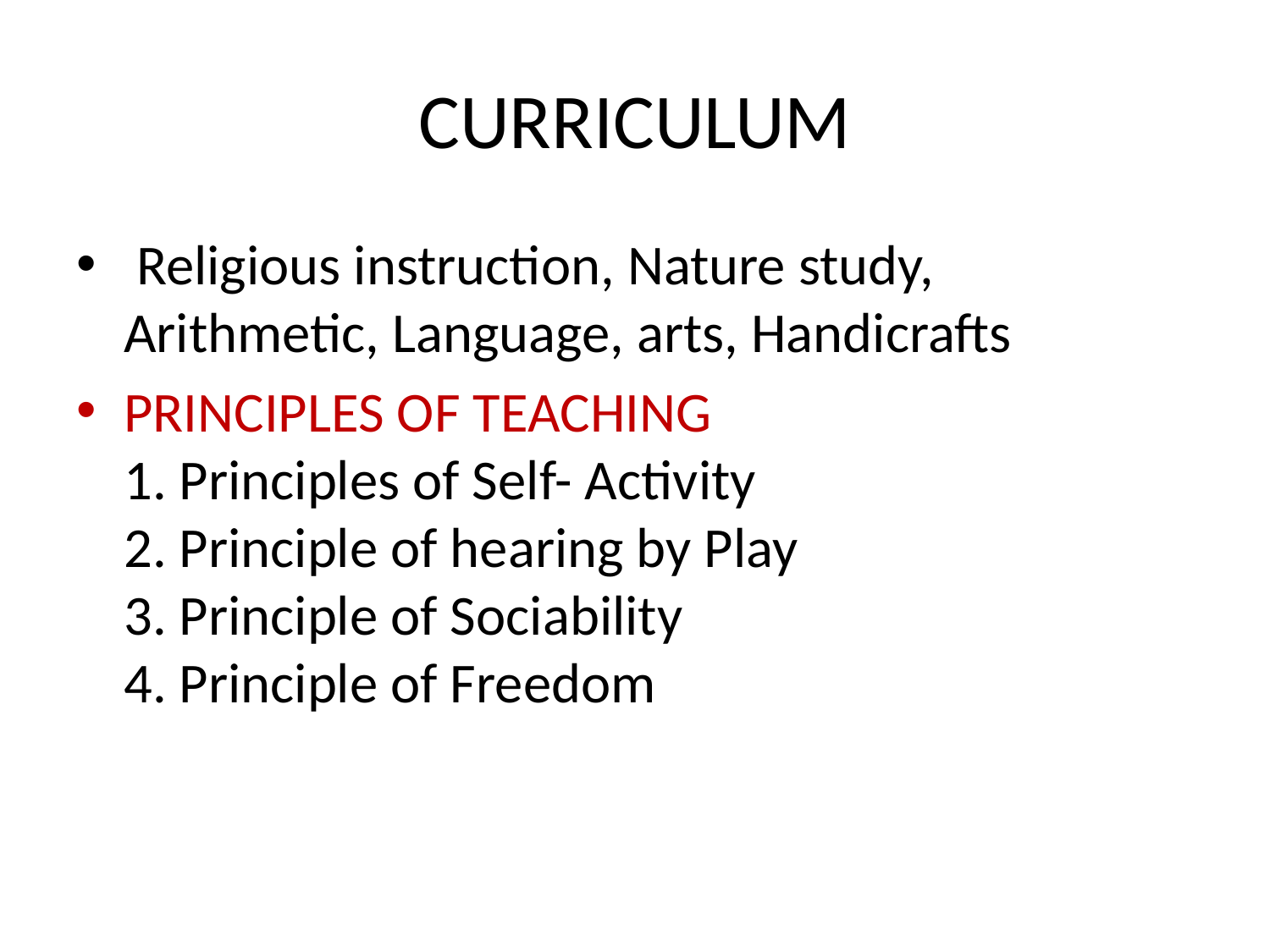

# CURRICULUM
 Religious instruction, Nature study, Arithmetic, Language, arts, Handicrafts
PRINCIPLES OF TEACHING
1. Principles of Self- Activity
2. Principle of hearing by Play
3. Principle of Sociability
4. Principle of Freedom